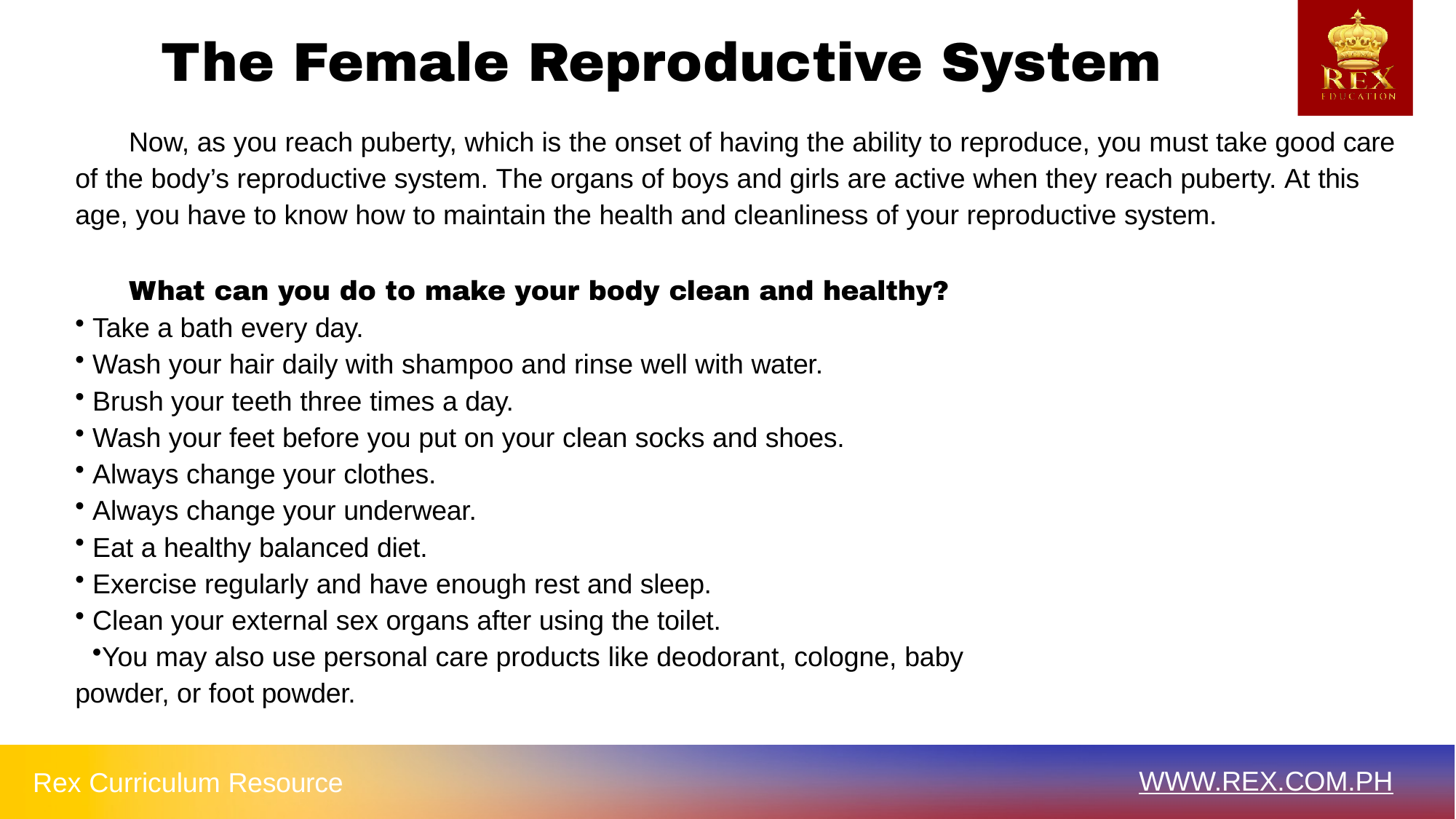

# The Female Reproductive System
Now, as you reach puberty, which is the onset of having the ability to reproduce, you must take good care of the body’s reproductive system. The organs of boys and girls are active when they reach puberty. At this age, you have to know how to maintain the health and cleanliness of your reproductive system.

What can you do to make your body clean and healthy?
Take a bath every day.
Wash your hair daily with shampoo and rinse well with water.
Brush your teeth three times a day.
Wash your feet before you put on your clean socks and shoes.
Always change your clothes.
Always change your underwear.
Eat a healthy balanced diet.
Exercise regularly and have enough rest and sleep.
Clean your external sex organs after using the toilet.
You may also use personal care products like deodorant, cologne, baby powder, or foot powder.
WWW.REX.COM.PH
Rex Curriculum Resource